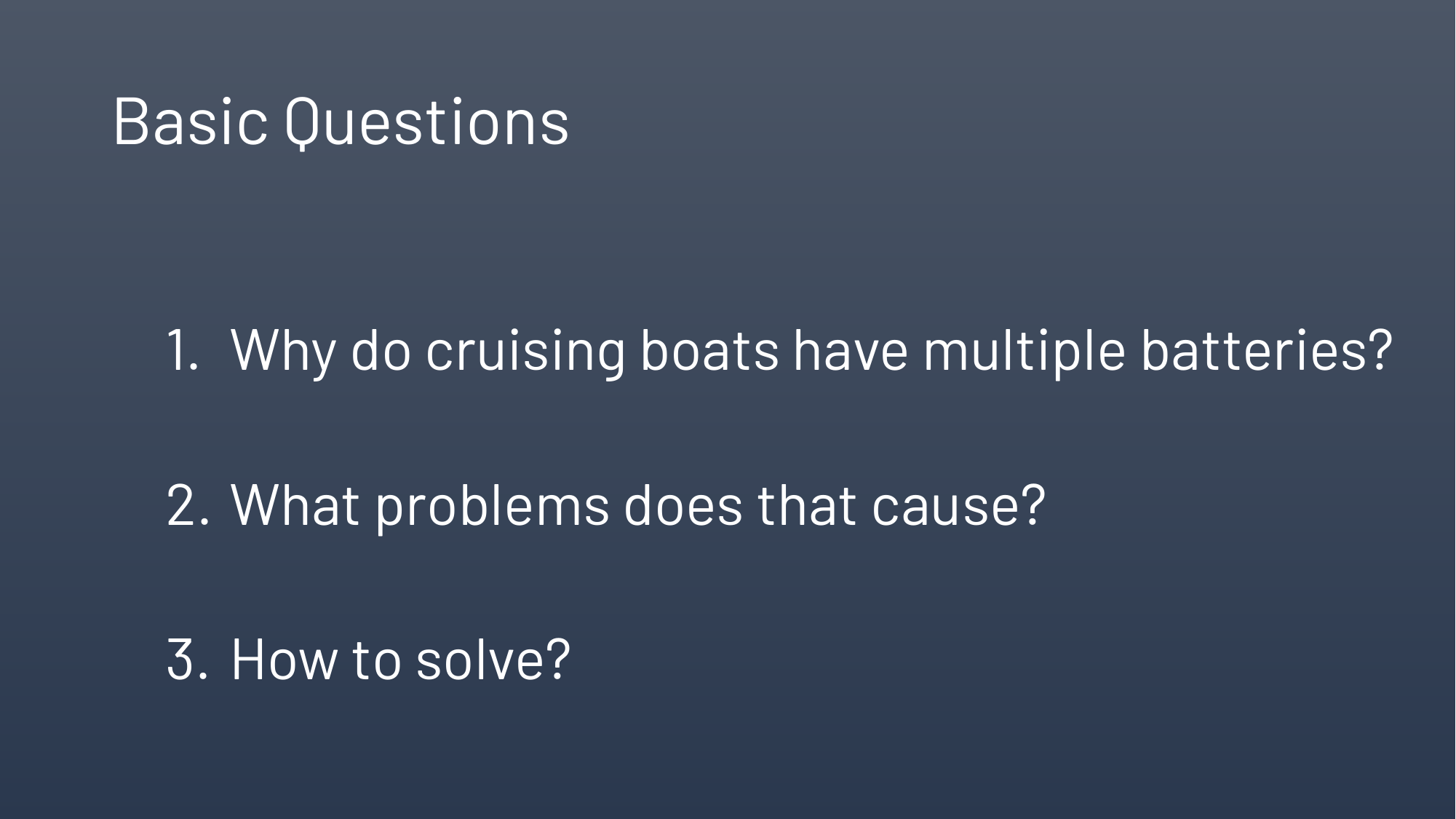

# Basic Questions
Why do cruising boats have multiple batteries?

What problems does that cause?

How to solve?